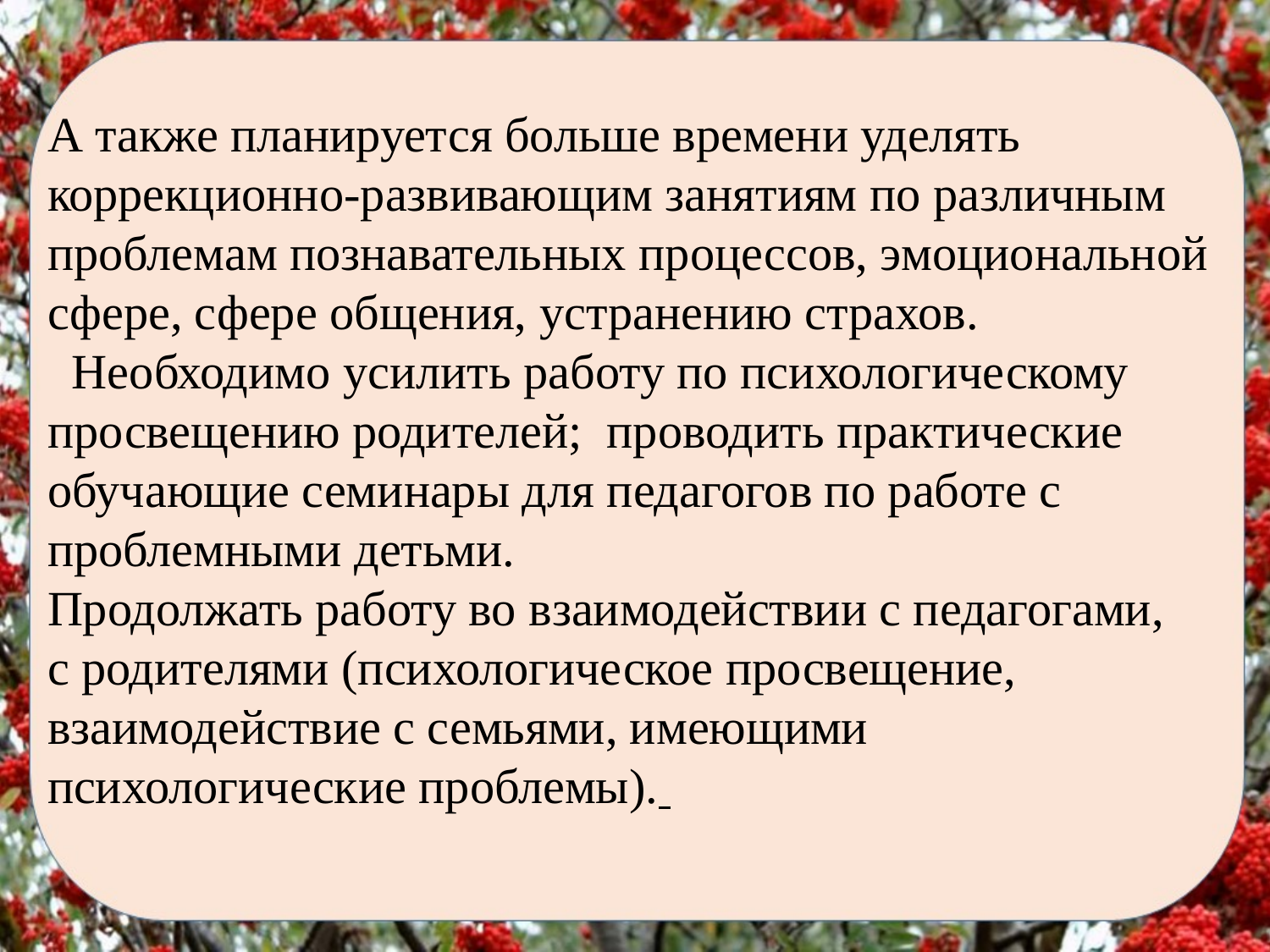

А также планируется больше времени уделять коррекционно-развивающим занятиям по различным проблемам познавательных процессов, эмоциональной сфере, сфере общения, устранению страхов.
  Необходимо усилить работу по психологическому просвещению родителей;  проводить практические обучающие семинары для педагогов по работе с проблемными детьми.
Продолжать работу во взаимодействии с педагогами,   с родителями (психологическое просвещение, взаимодействие с семьями, имеющими психологические проблемы).